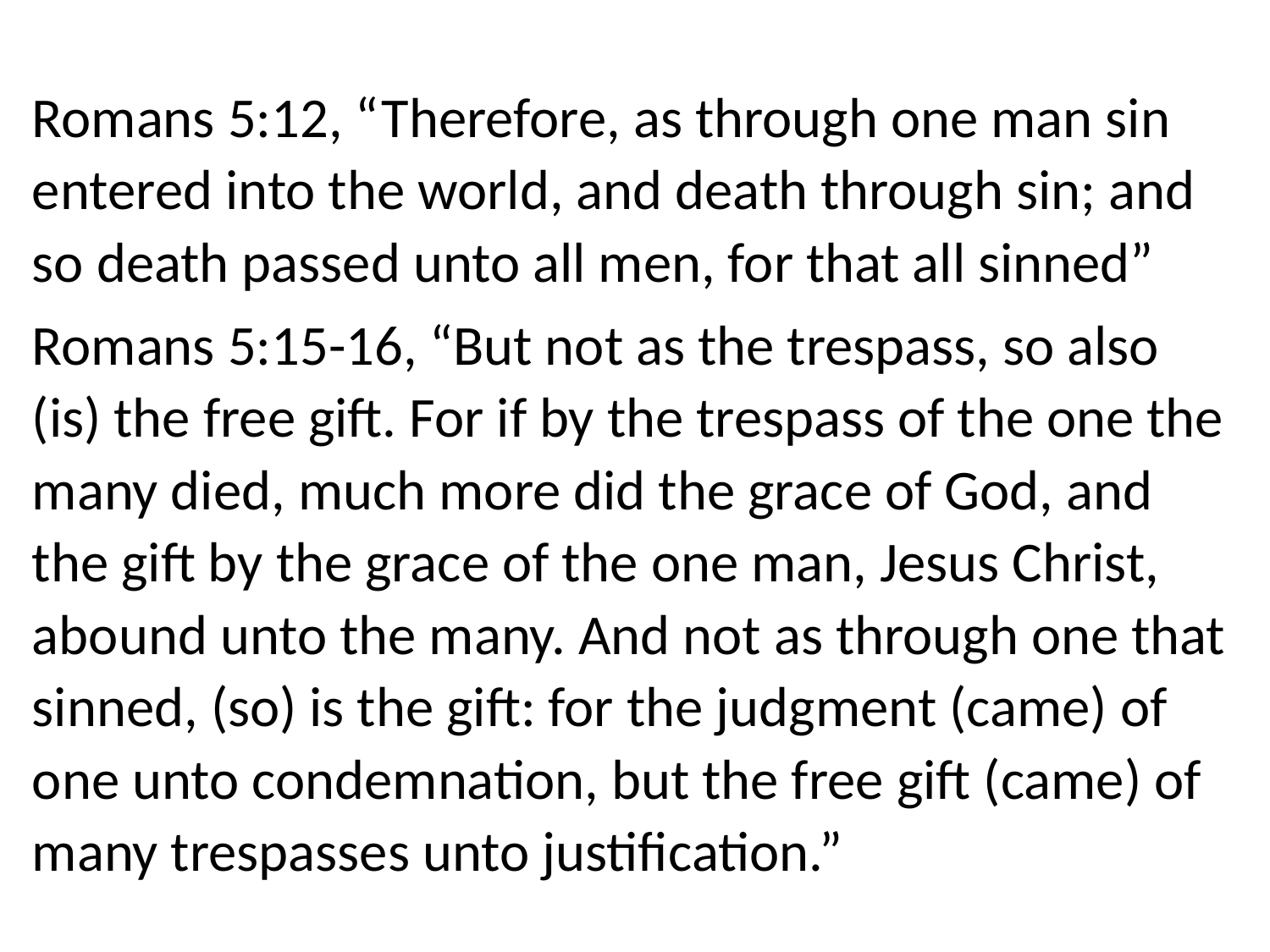

Romans 5:12, “Therefore, as through one man sin entered into the world, and death through sin; and so death passed unto all men, for that all sinned”
Romans 5:15-16, “But not as the trespass, so also (is) the free gift. For if by the trespass of the one the many died, much more did the grace of God, and the gift by the grace of the one man, Jesus Christ, abound unto the many. And not as through one that sinned, (so) is the gift: for the judgment (came) of one unto condemnation, but the free gift (came) of many trespasses unto justification.”